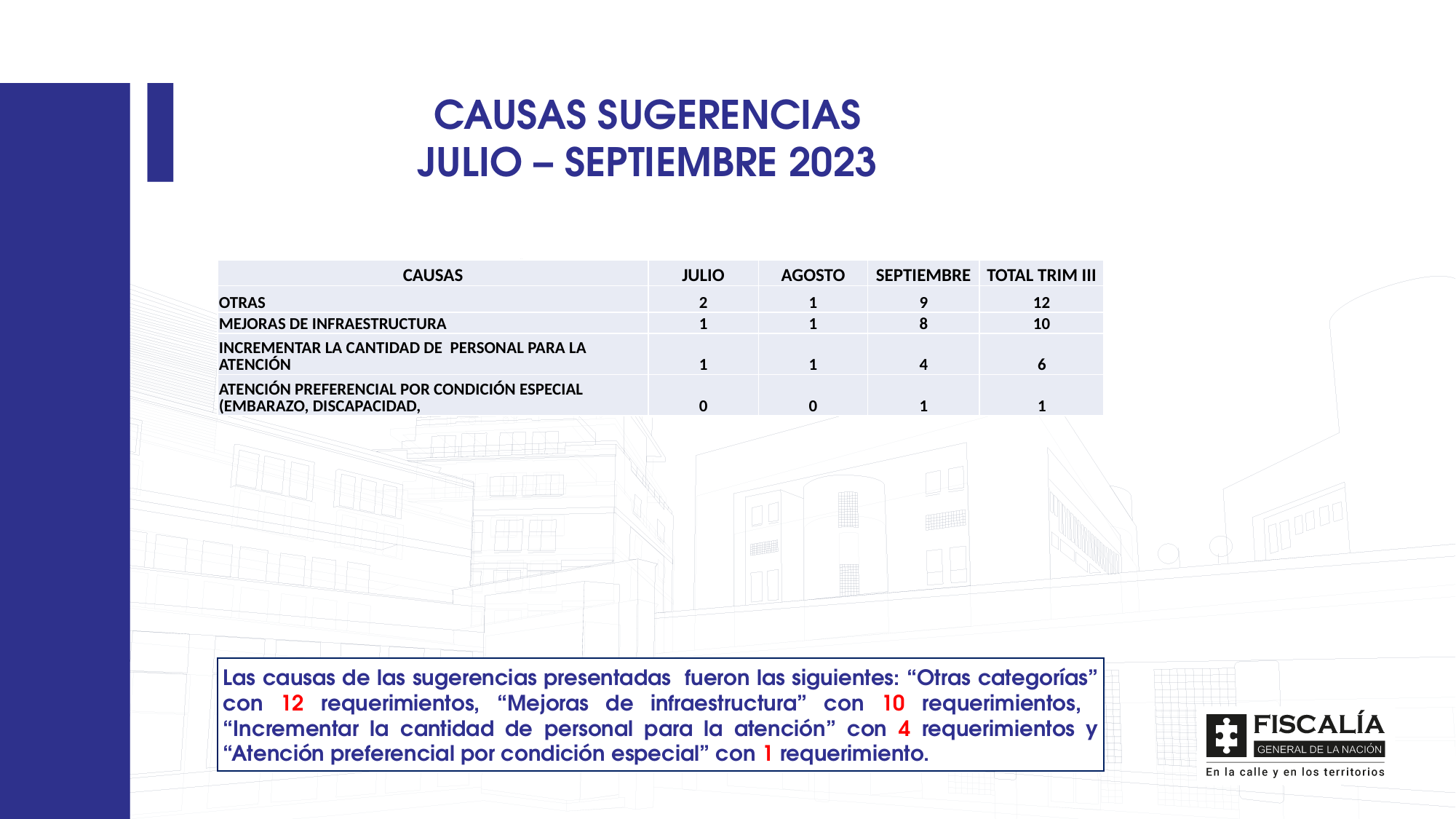

CAUSAS SUGERENCIAS
JULIO – SEPTIEMBRE 2023
| CAUSAS | JULIO | AGOSTO | SEPTIEMBRE | TOTAL TRIM III |
| --- | --- | --- | --- | --- |
| OTRAS | 2 | 1 | 9 | 12 |
| MEJORAS DE INFRAESTRUCTURA | 1 | 1 | 8 | 10 |
| INCREMENTAR LA CANTIDAD DE PERSONAL PARA LA ATENCIÓN | 1 | 1 | 4 | 6 |
| ATENCIÓN PREFERENCIAL POR CONDICIÓN ESPECIAL (EMBARAZO, DISCAPACIDAD, | 0 | 0 | 1 | 1 |
Las causas de las sugerencias presentadas  fueron las siguientes: “Otras categorías” con 12 requerimientos, “Mejoras de infraestructura” con 10 requerimientos,  “Incrementar la cantidad de personal para la atención” con 4 requerimientos y “Atención preferencial por condición especial” con 1 requerimiento.